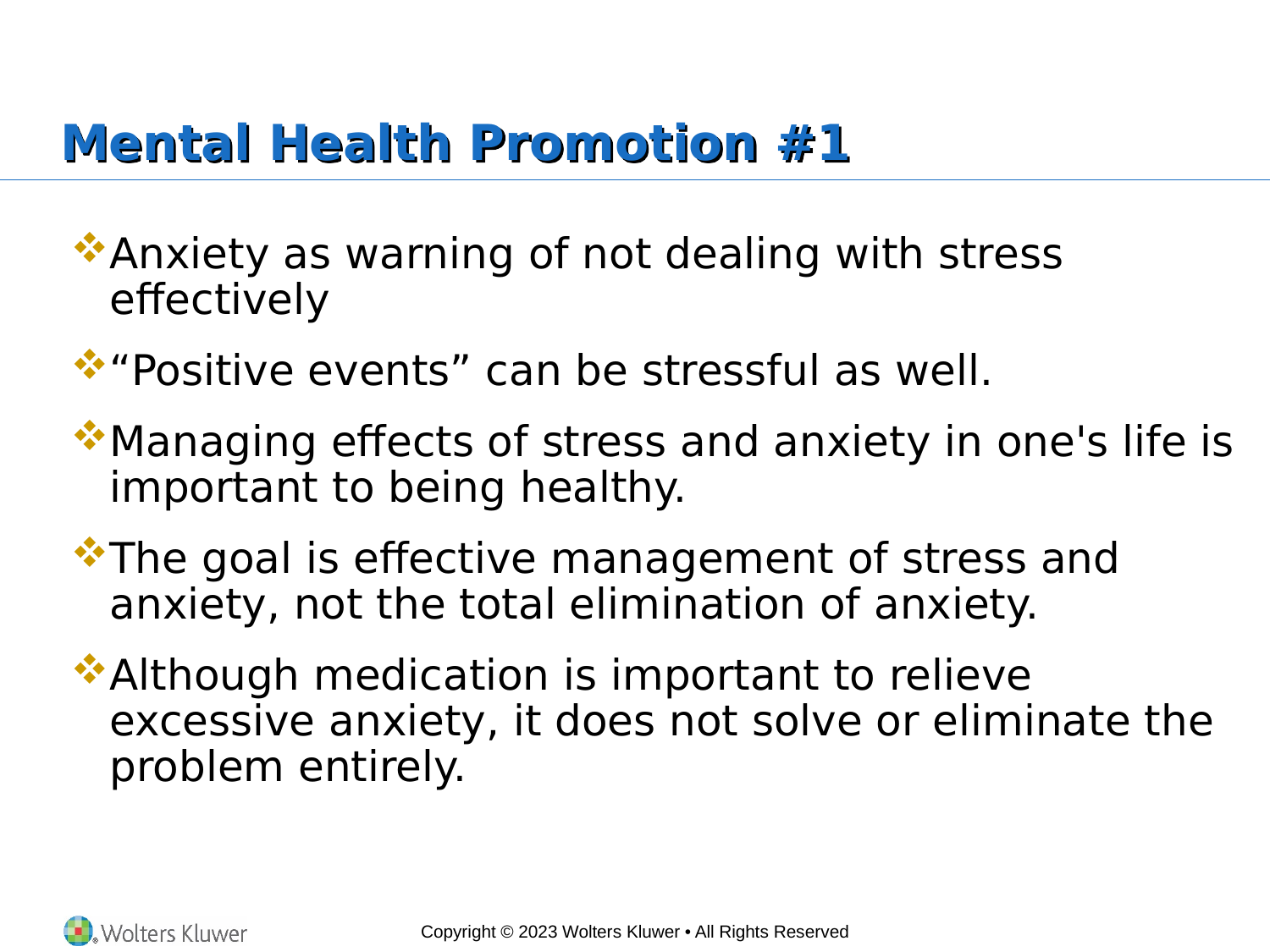

# Mental Health Promotion #1
Anxiety as warning of not dealing with stress effectively
“Positive events” can be stressful as well.
Managing effects of stress and anxiety in one's life is important to being healthy.
The goal is effective management of stress and anxiety, not the total elimination of anxiety.
Although medication is important to relieve excessive anxiety, it does not solve or eliminate the problem entirely.